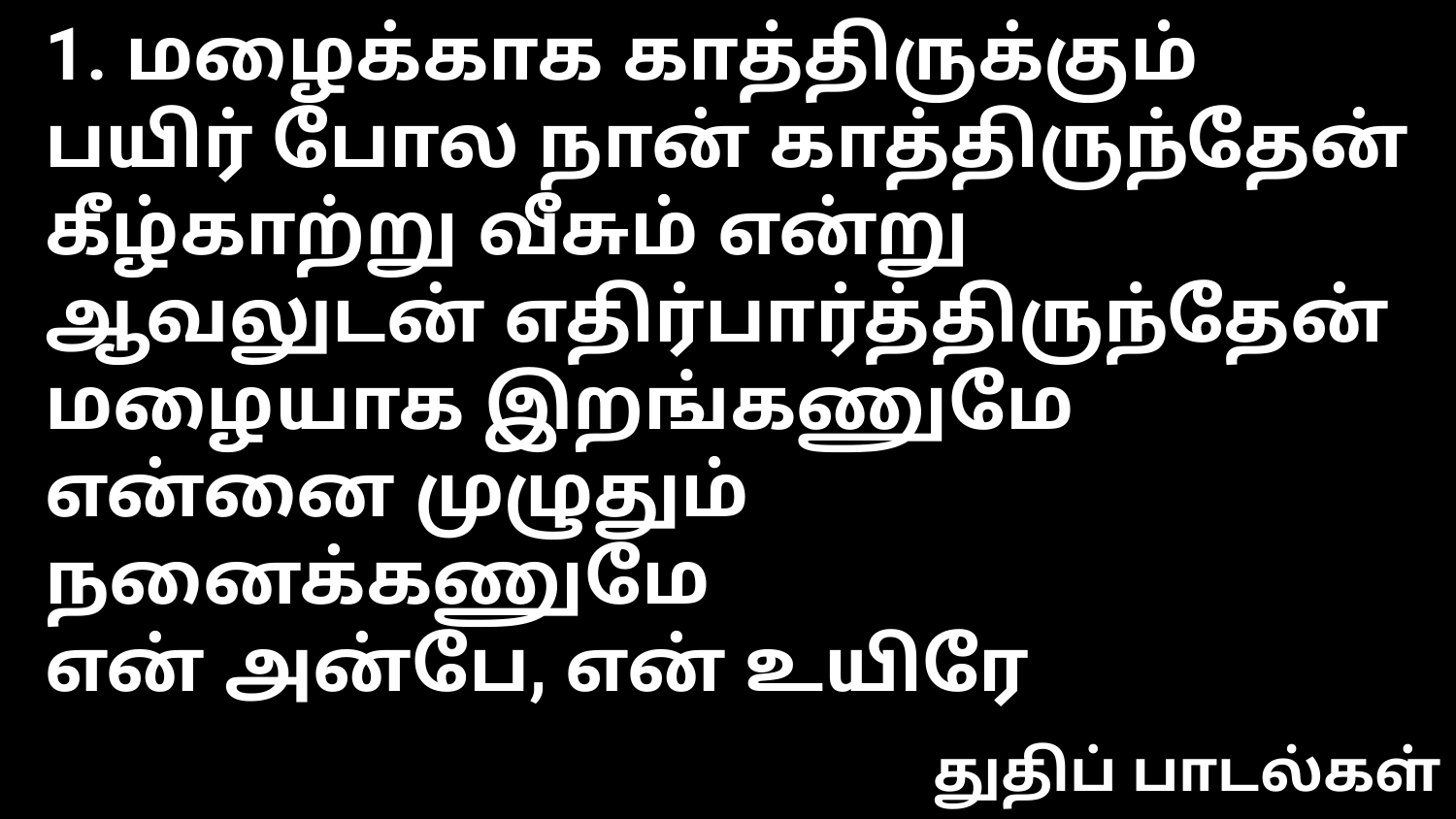

1. மழைக்காக காத்திருக்கும் பயிர் போல நான் காத்திருந்தேன்
கீழ்காற்று வீசும் என்று ஆவலுடன் எதிர்பார்த்திருந்தேன்
மழையாக இறங்கணுமே என்னை முழுதும் நனைக்கணுமே
என் அன்பே, என் உயிரே

துதிப் பாடல்கள்